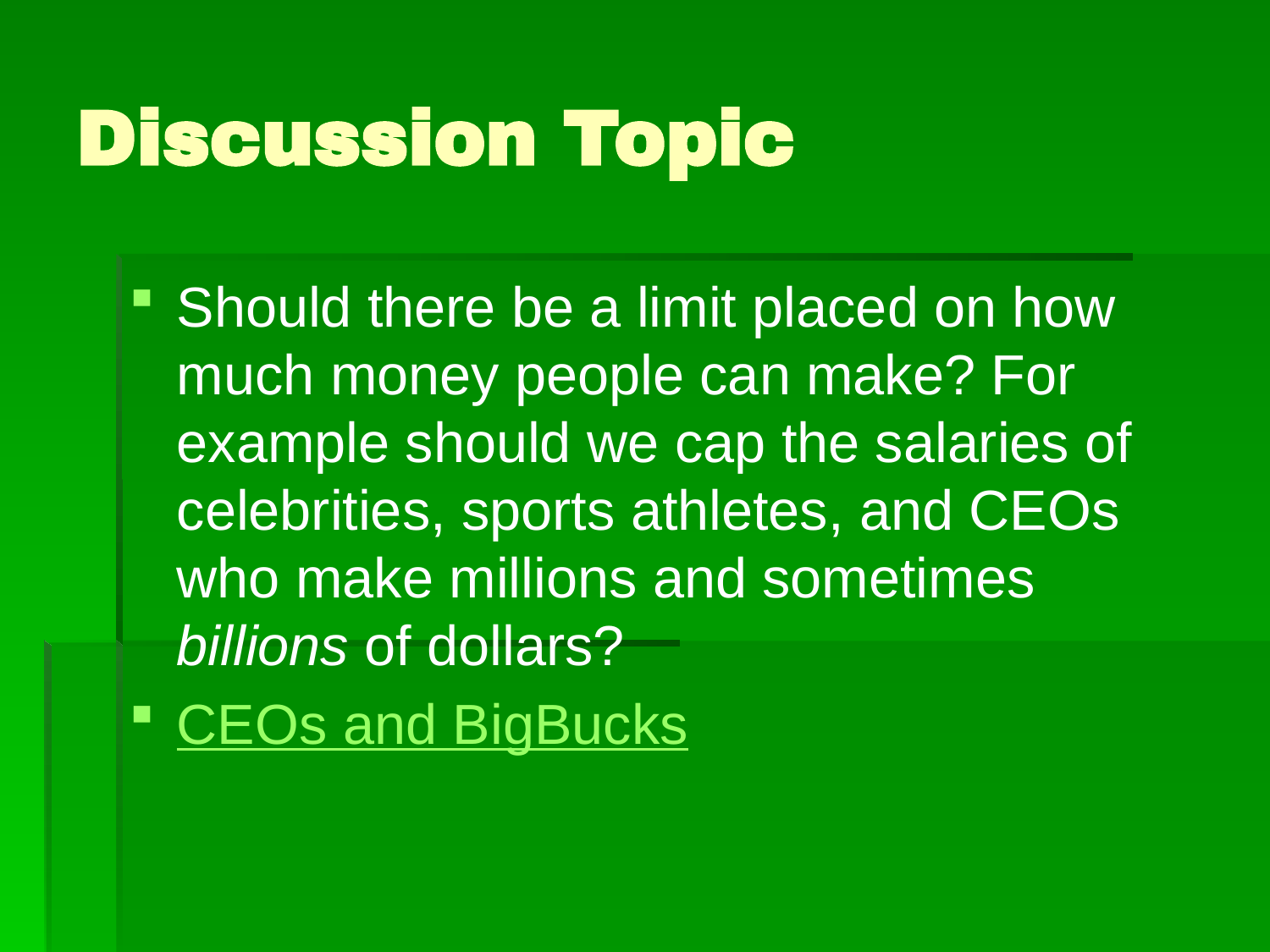

# Discussion Topic
Should there be a limit placed on how much money people can make? For example should we cap the salaries of celebrities, sports athletes, and CEOs who make millions and sometimes billions of dollars?
CEOs and BigBucks